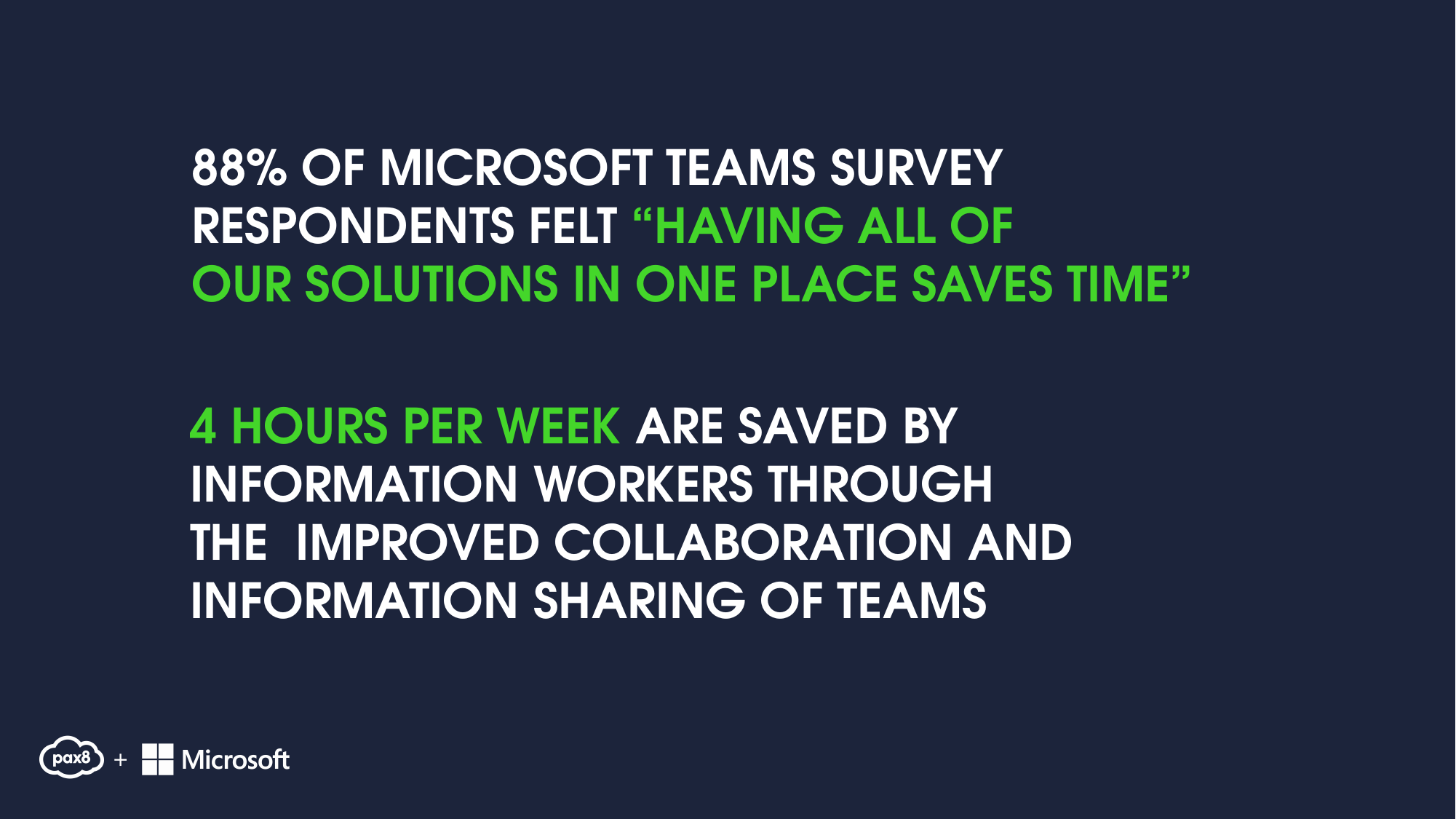

88% OF MICROSOFT TEAMS SURVEY
RESPONDENTS FELT “HAVING ALL OF
OUR SOLUTIONS IN ONE PLACE SAVES TIME”
4 HOURS PER WEEK ARE SAVED BY
INFORMATION WORKERS THROUGH
THE  IMPROVED COLLABORATION AND
INFORMATION SHARING OF TEAMS

+